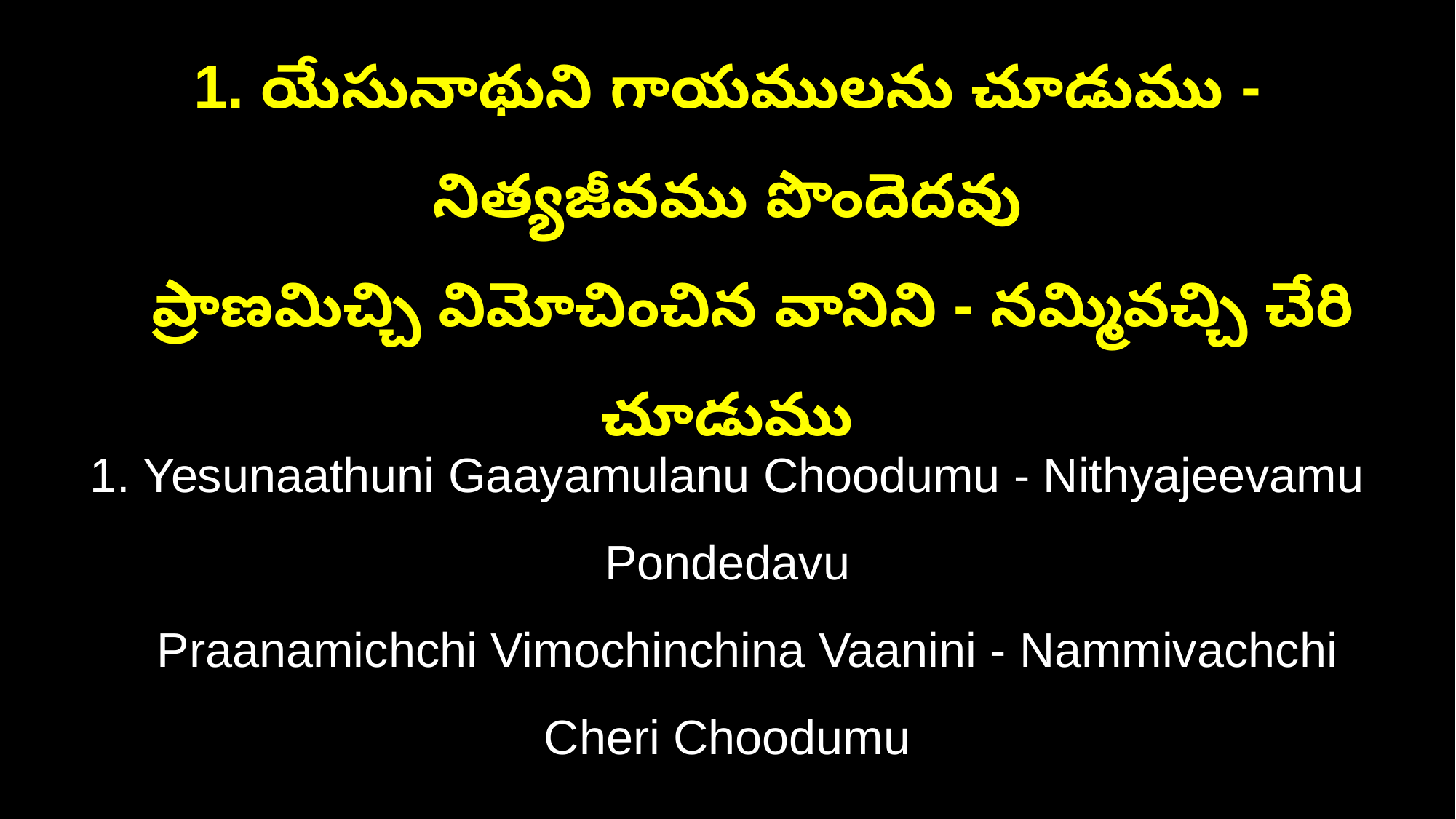

1. యేసునాథుని గాయములను చూడుము - నిత్యజీవము పొందెదవు
   ప్రాణమిచ్చి విమోచించిన వానిని - నమ్మివచ్చి చేరి చూడుము
1. Yesunaathuni Gaayamulanu Choodumu - Nithyajeevamu Pondedavu
   Praanamichchi Vimochinchina Vaanini - Nammivachchi Cheri Choodumu